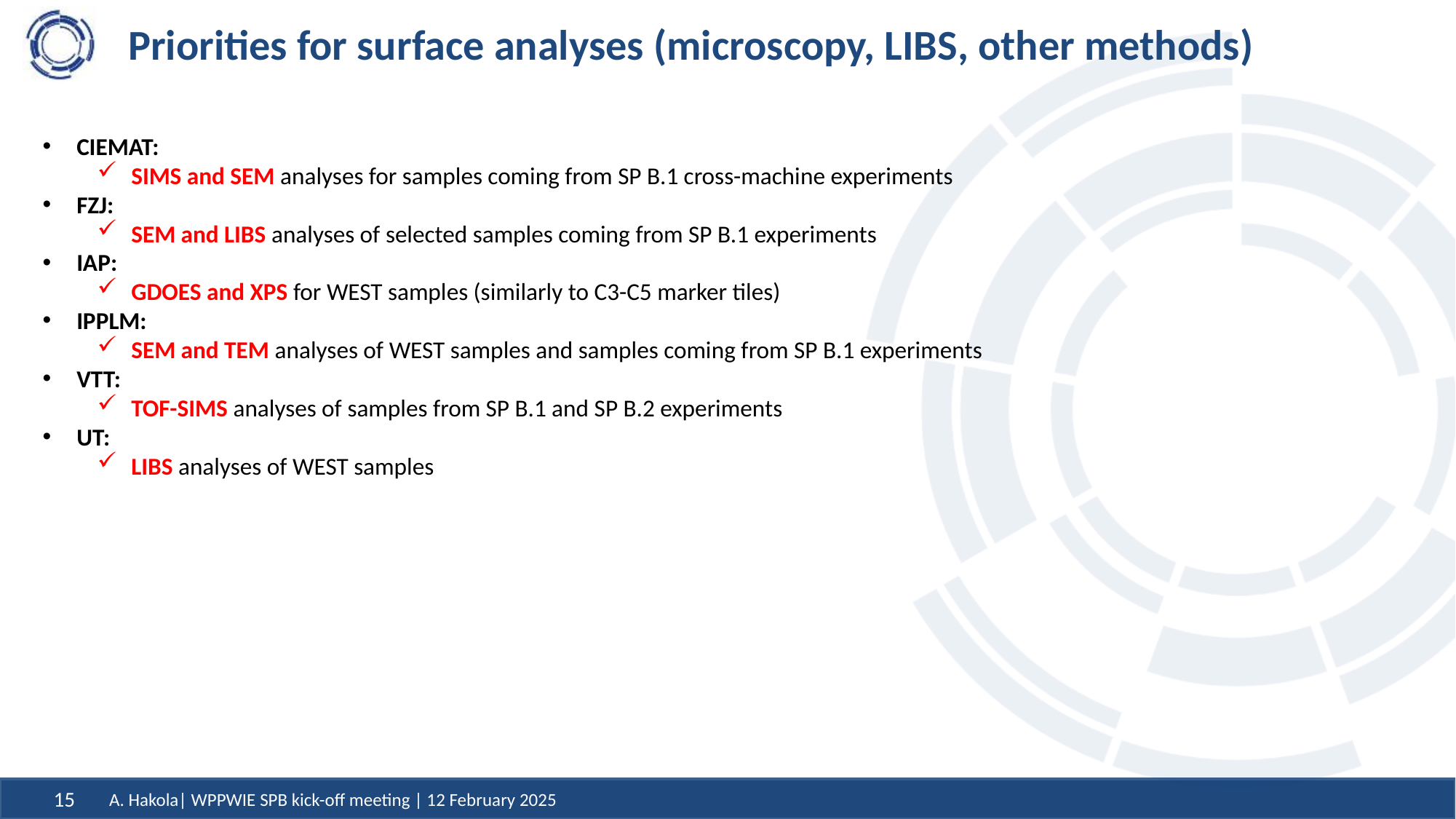

# Priorities for surface analyses (microscopy, LIBS, other methods)
CIEMAT:
SIMS and SEM analyses for samples coming from SP B.1 cross-machine experiments
FZJ:
SEM and LIBS analyses of selected samples coming from SP B.1 experiments
IAP:
GDOES and XPS for WEST samples (similarly to C3-C5 marker tiles)
IPPLM:
SEM and TEM analyses of WEST samples and samples coming from SP B.1 experiments
VTT:
TOF-SIMS analyses of samples from SP B.1 and SP B.2 experiments
UT:
LIBS analyses of WEST samples

A. Hakola| WPPWIE SPB kick-off meeting | 12 February 2025
15